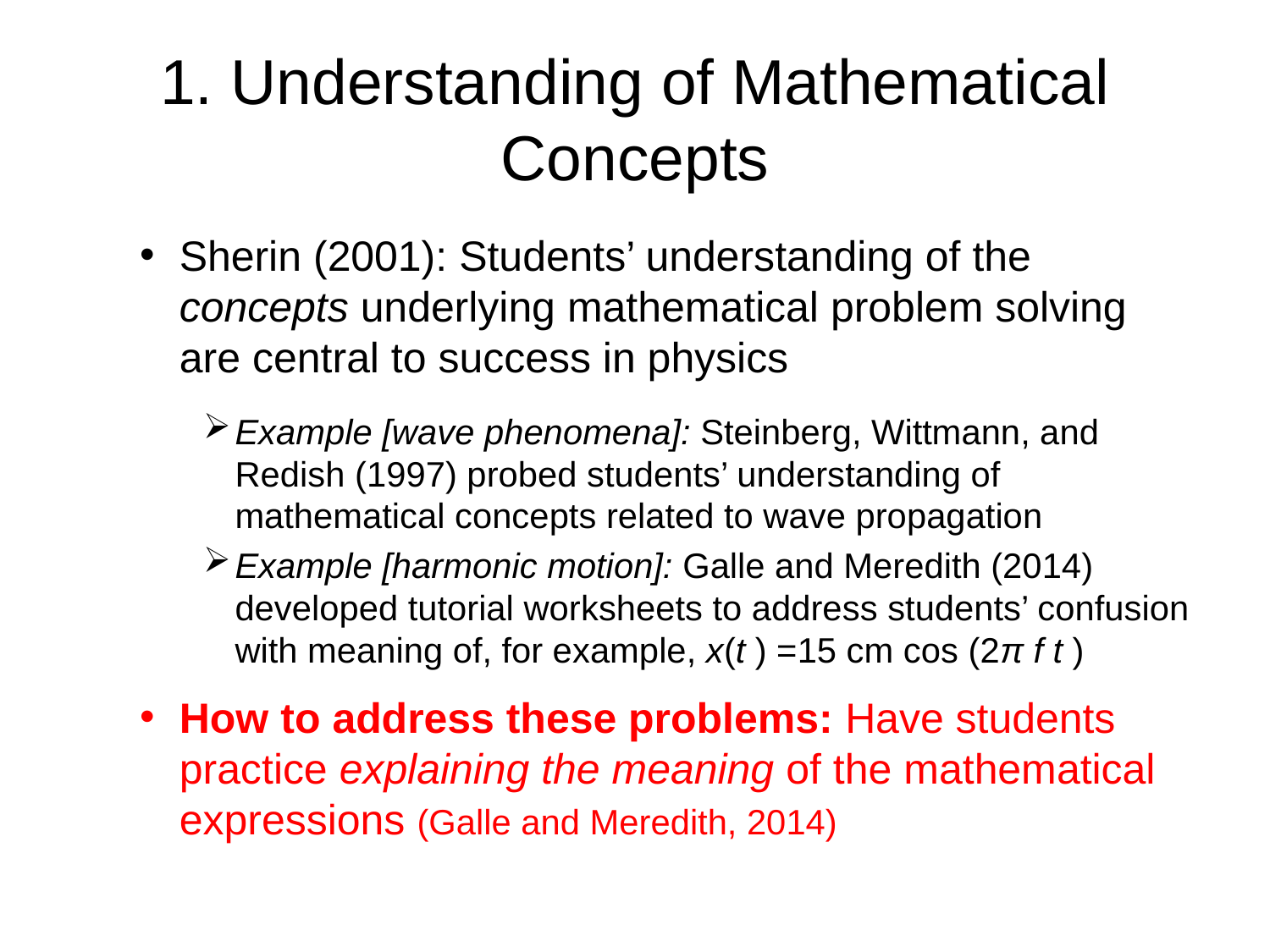

# 1. Understanding of Mathematical Concepts
Sherin (2001): Students’ understanding of the concepts underlying mathematical problem solving are central to success in physics
Example [wave phenomena]: Steinberg, Wittmann, and Redish (1997) probed students’ understanding of mathematical concepts related to wave propagation
Example [harmonic motion]: Galle and Meredith (2014) developed tutorial worksheets to address students’ confusion with meaning of, for example, x(t ) =15 cm cos (2π f t )
How to address these problems: Have students practice explaining the meaning of the mathematical expressions (Galle and Meredith, 2014)